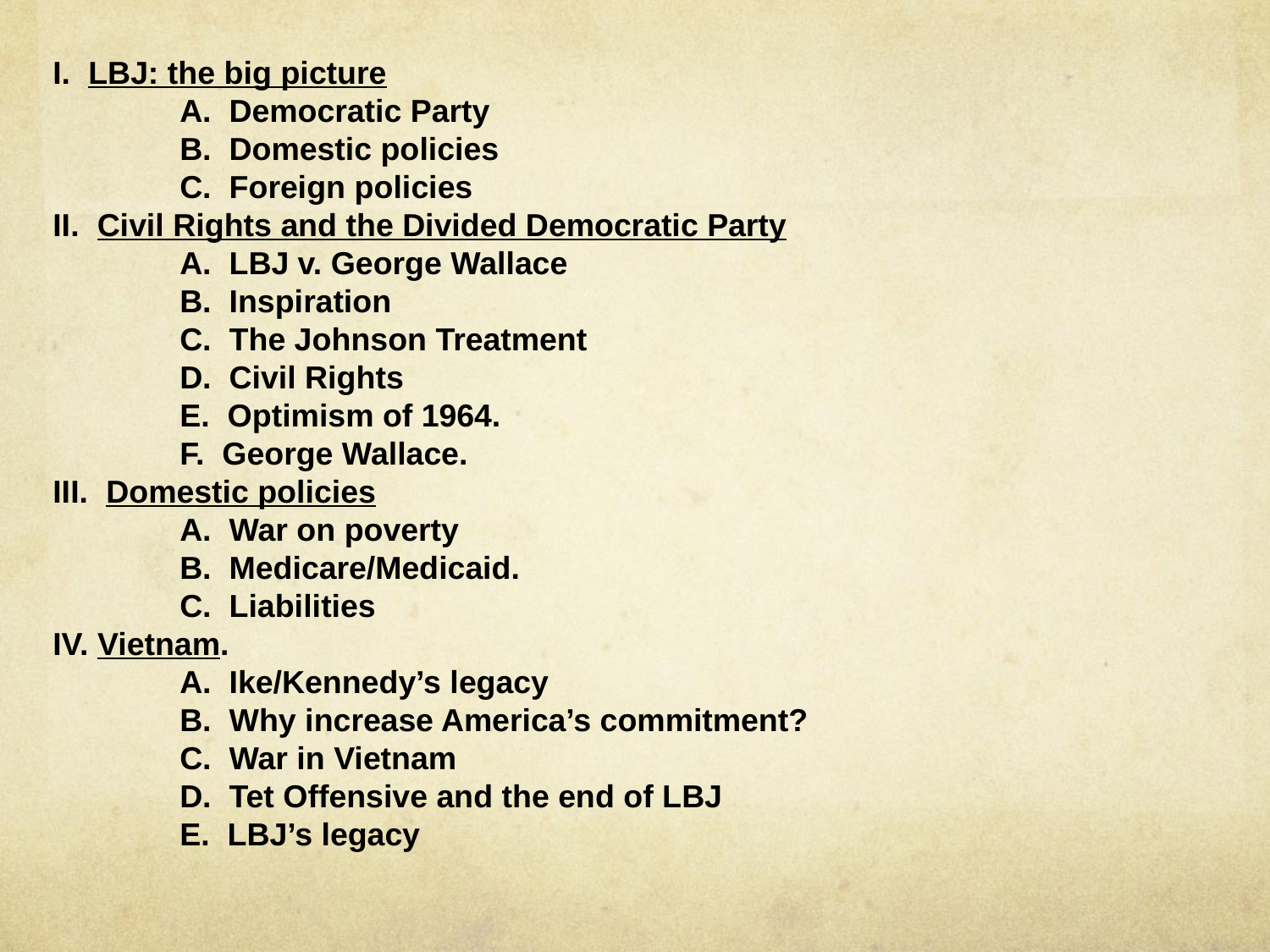

I.  LBJ: the big picture
	A.  Democratic Party
	B.  Domestic policies
	C.  Foreign policies
II.  Civil Rights and the Divided Democratic Party
	A.  LBJ v. George Wallace
	B.  Inspiration
	C.  The Johnson Treatment
	D.  Civil Rights
	E.  Optimism of 1964.
	F.  George Wallace.
III.  Domestic policies
	A.  War on poverty
	B.  Medicare/Medicaid.
	C.  Liabilities
IV. Vietnam.
	A.  Ike/Kennedy’s legacy
	B.  Why increase America’s commitment?
	C.  War in Vietnam
	D.  Tet Offensive and the end of LBJ
	E.  LBJ’s legacy